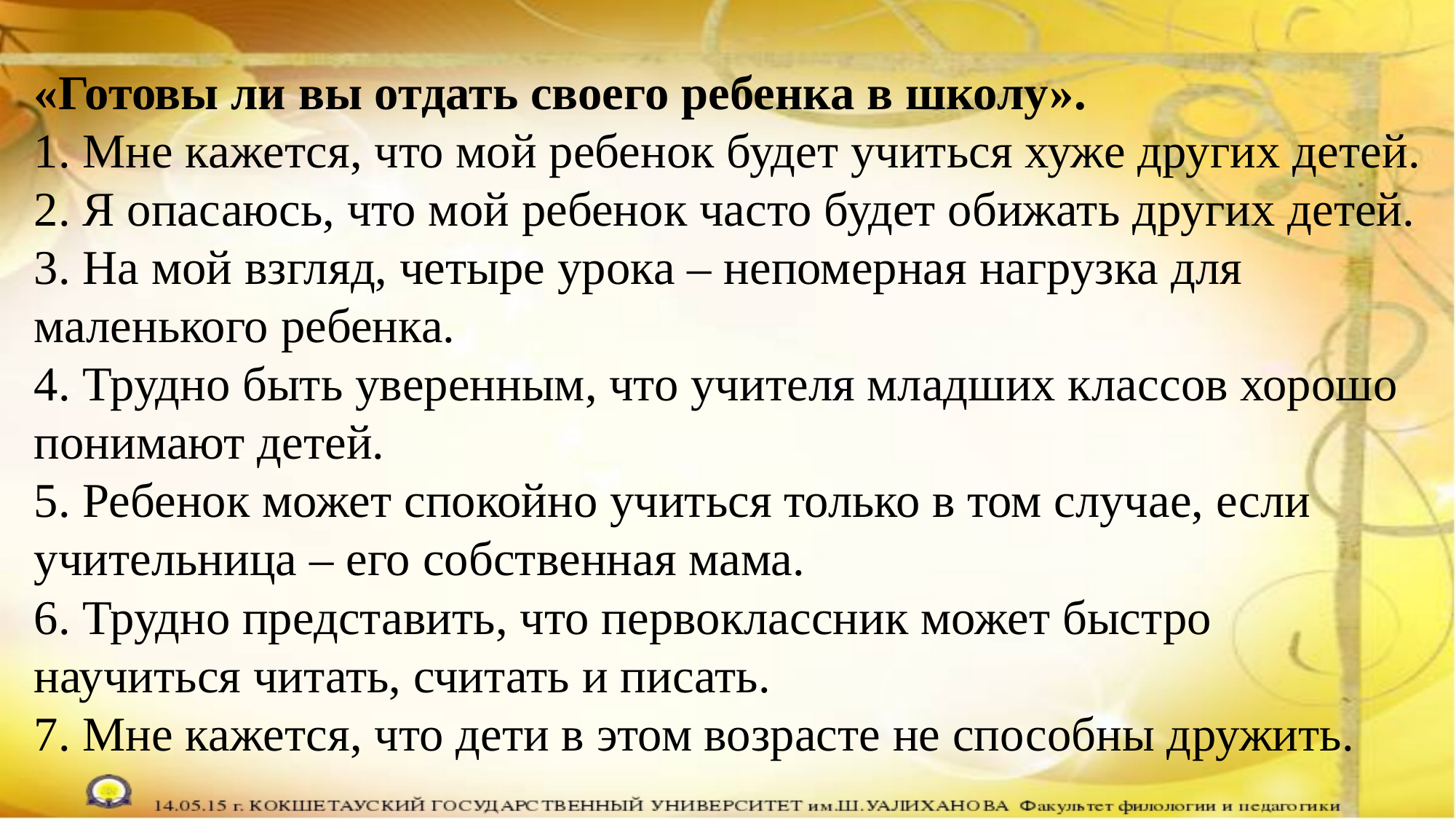

# «Готовы ли вы отдать своего ребенка в школу». 1. Мне кажется, что мой ребенок будет учиться хуже других детей. 2. Я опасаюсь, что мой ребенок часто будет обижать других детей. 3. На мой взгляд, четыре урока – непомерная нагрузка для маленького ребенка. 4. Трудно быть уверенным, что учителя младших классов хорошо понимают детей. 5. Ребенок может спокойно учиться только в том случае, если учительница – его собственная мама. 6. Трудно представить, что первоклассник может быстро научиться читать, считать и писать. 7. Мне кажется, что дети в этом возрасте не способны дружить.